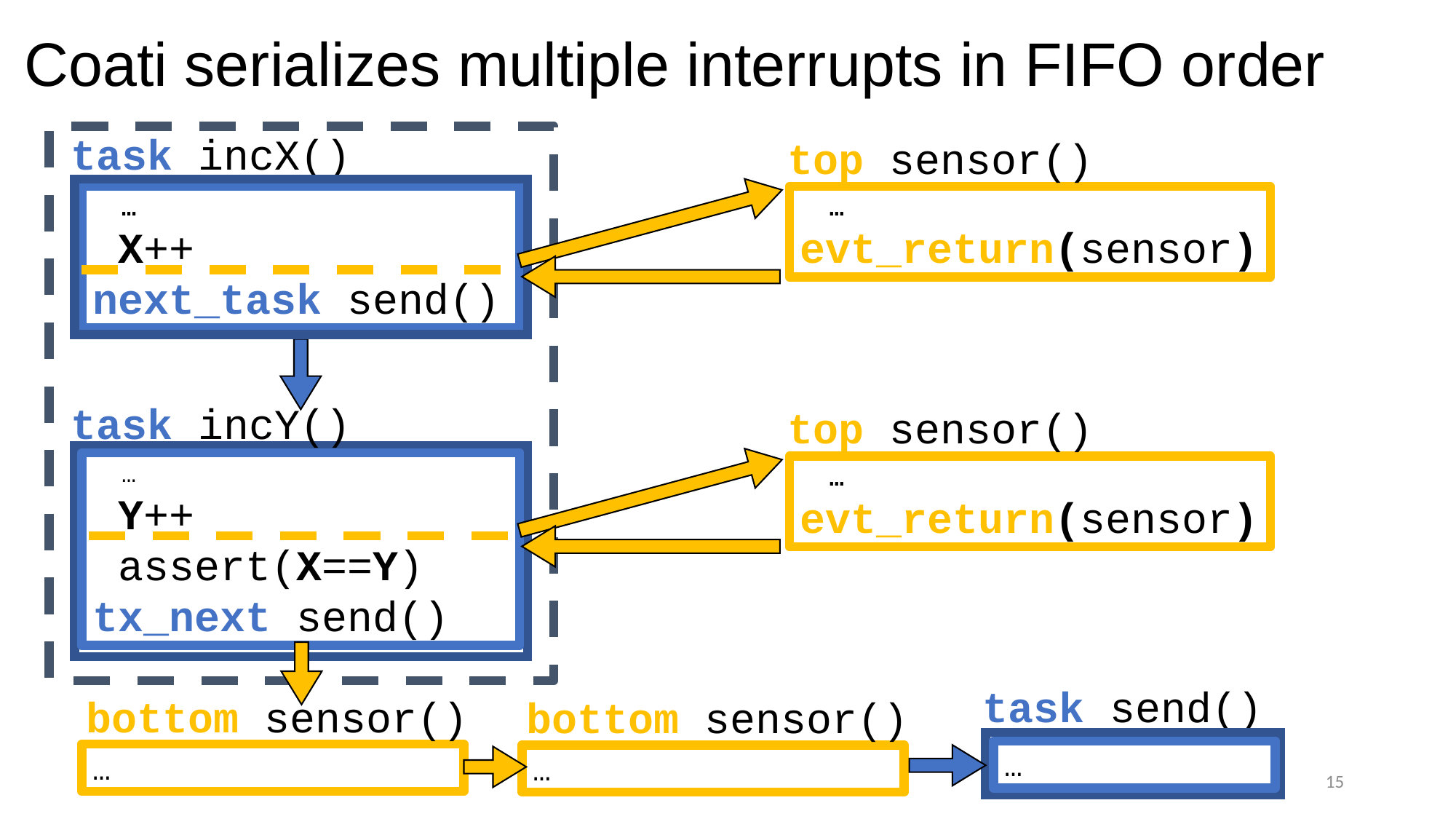

# Coati serializes multiple interrupts in FIFO order
task incX()
top sensor()

  …
 X++
next_task send()
  …
evt_return(sensor)

task incY()
top sensor()

  …
 Y++
 assert(X==Y)
tx_next send()
  …
evt_return(sensor)

task send()
bottom sensor()
bottom sensor()

…
…
…

15